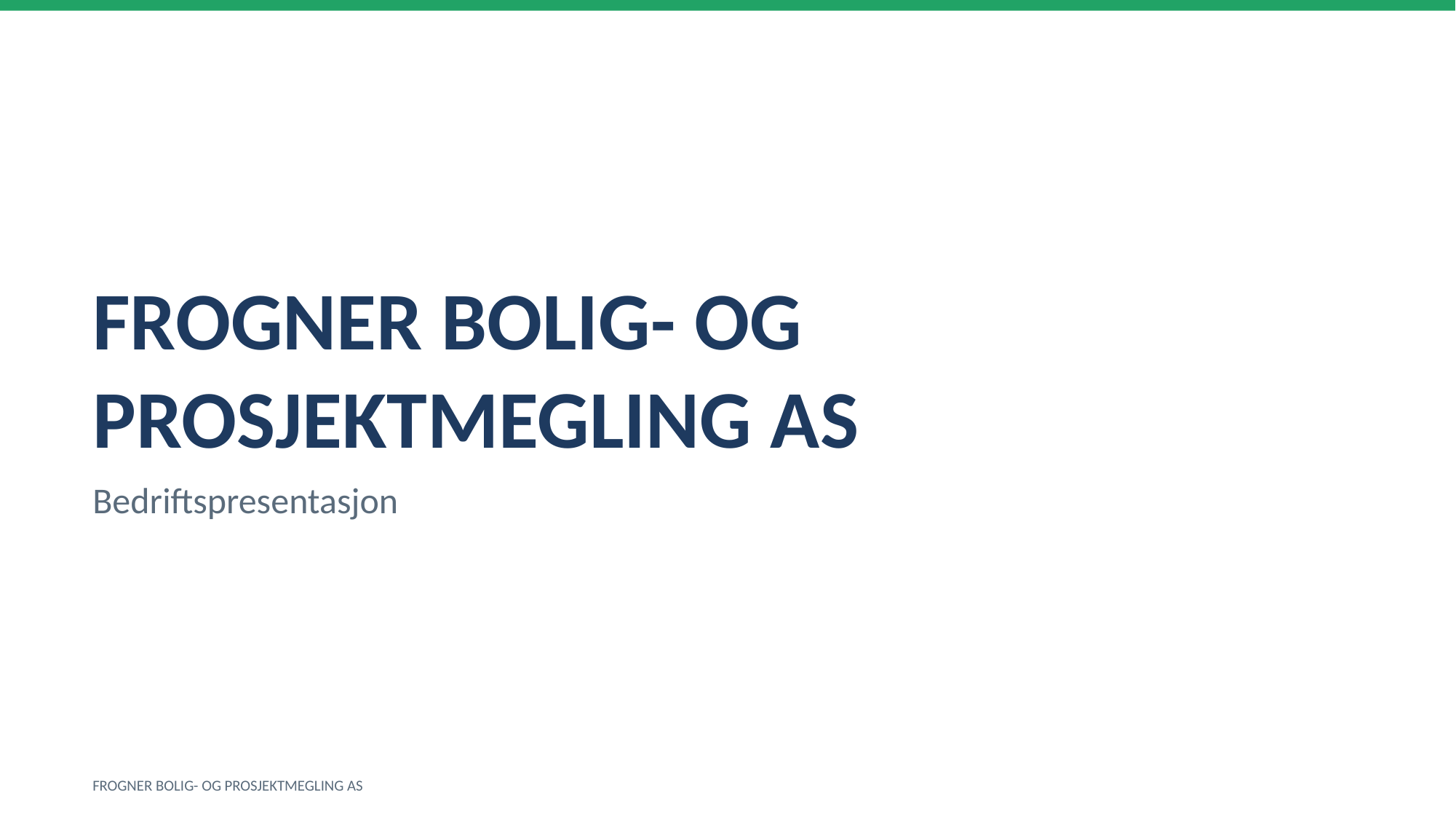

FROGNER BOLIG- OG PROSJEKTMEGLING AS
Bedriftspresentasjon
FROGNER BOLIG- OG PROSJEKTMEGLING AS